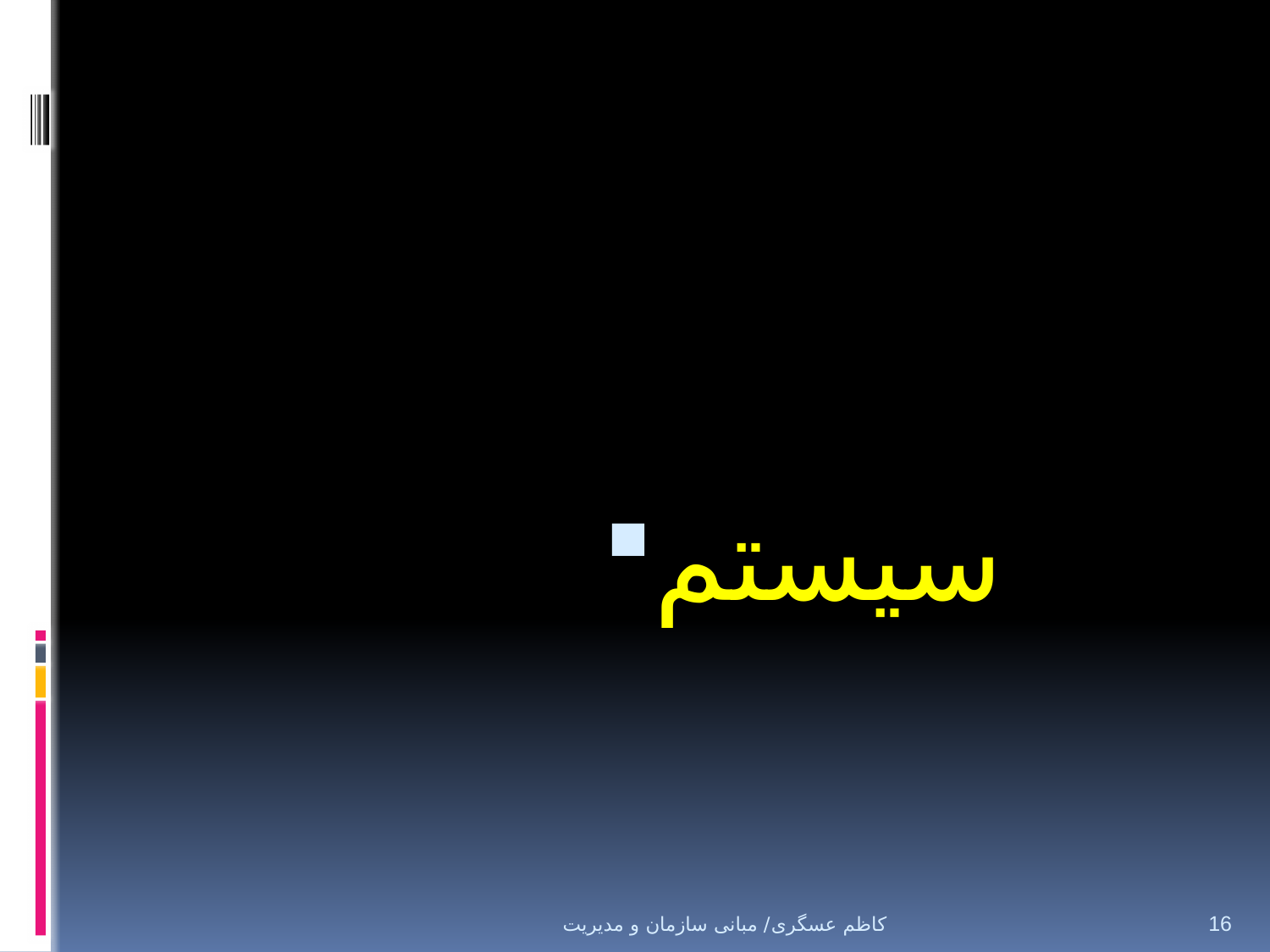

#
سیستم
کاظم عسگری/ مبانی سازمان و مدیریت
16